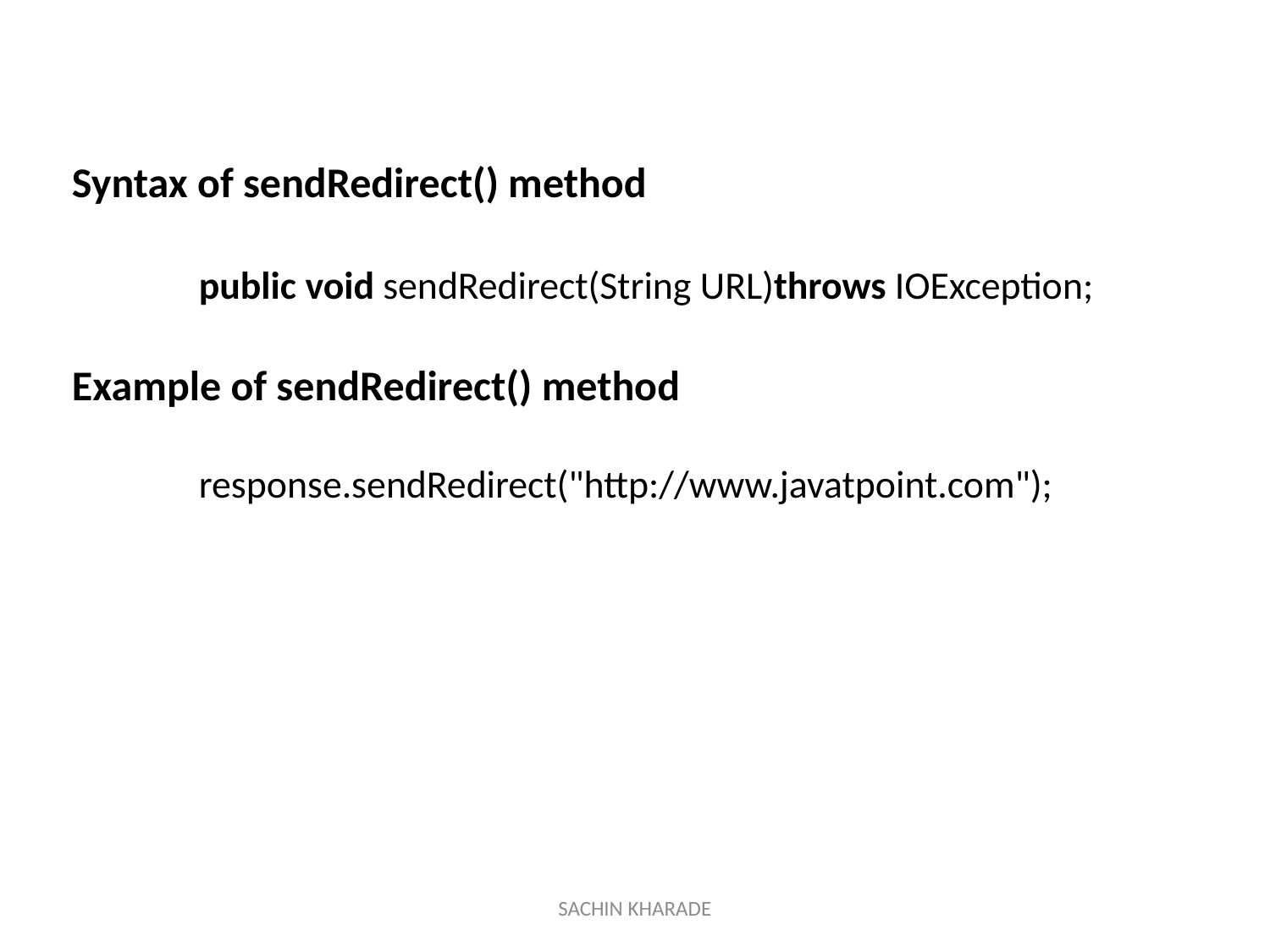

Syntax of sendRedirect() method

	public void sendRedirect(String URL)throws IOException;

Example of sendRedirect() method

	response.sendRedirect("http://www.javatpoint.com");
SACHIN KHARADE